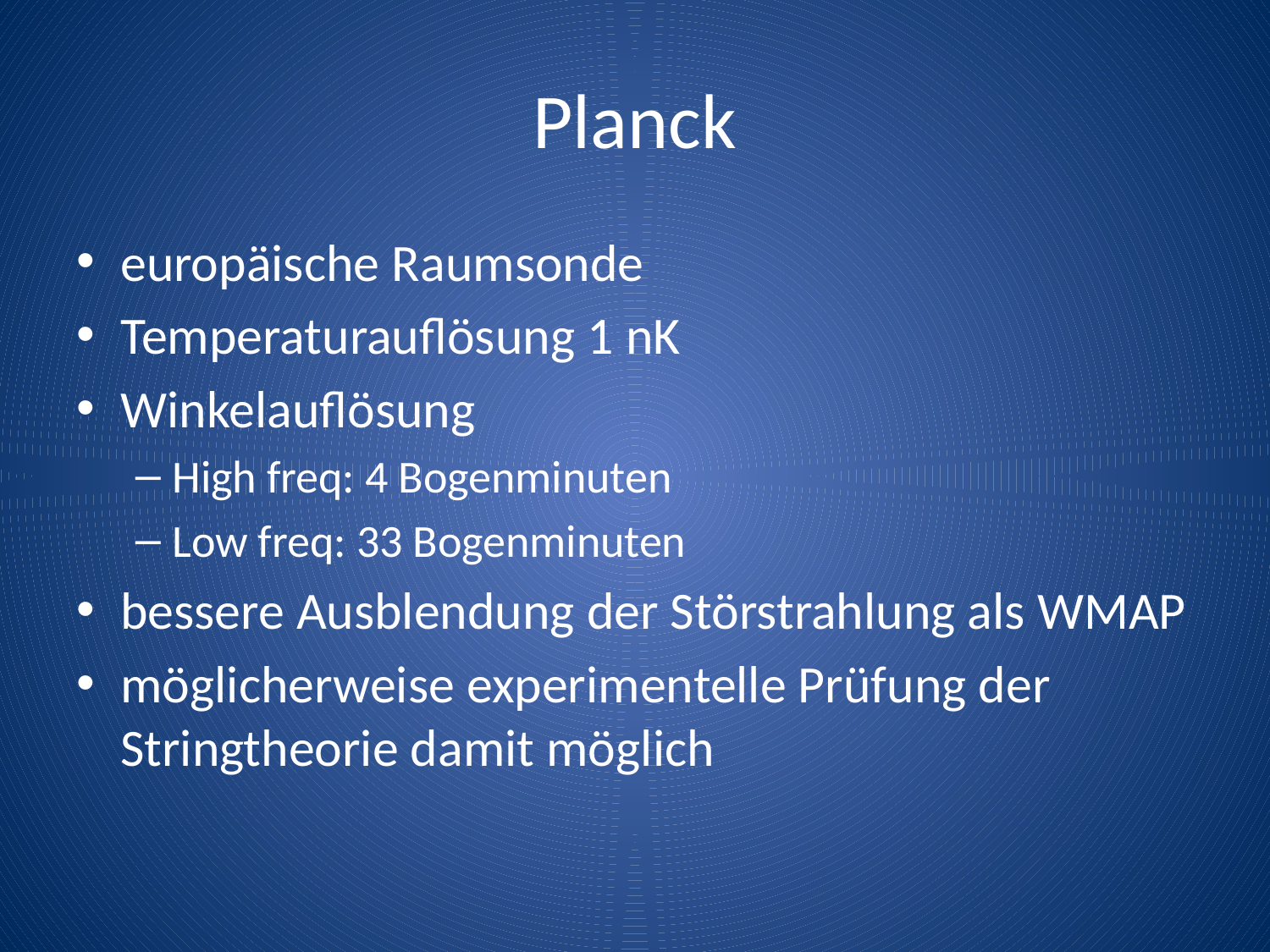

# Planck
europäische Raumsonde
Temperaturauflösung 1 nK
Winkelauflösung
High freq: 4 Bogenminuten
Low freq: 33 Bogenminuten
bessere Ausblendung der Störstrahlung als WMAP
möglicherweise experimentelle Prüfung der Stringtheorie damit möglich